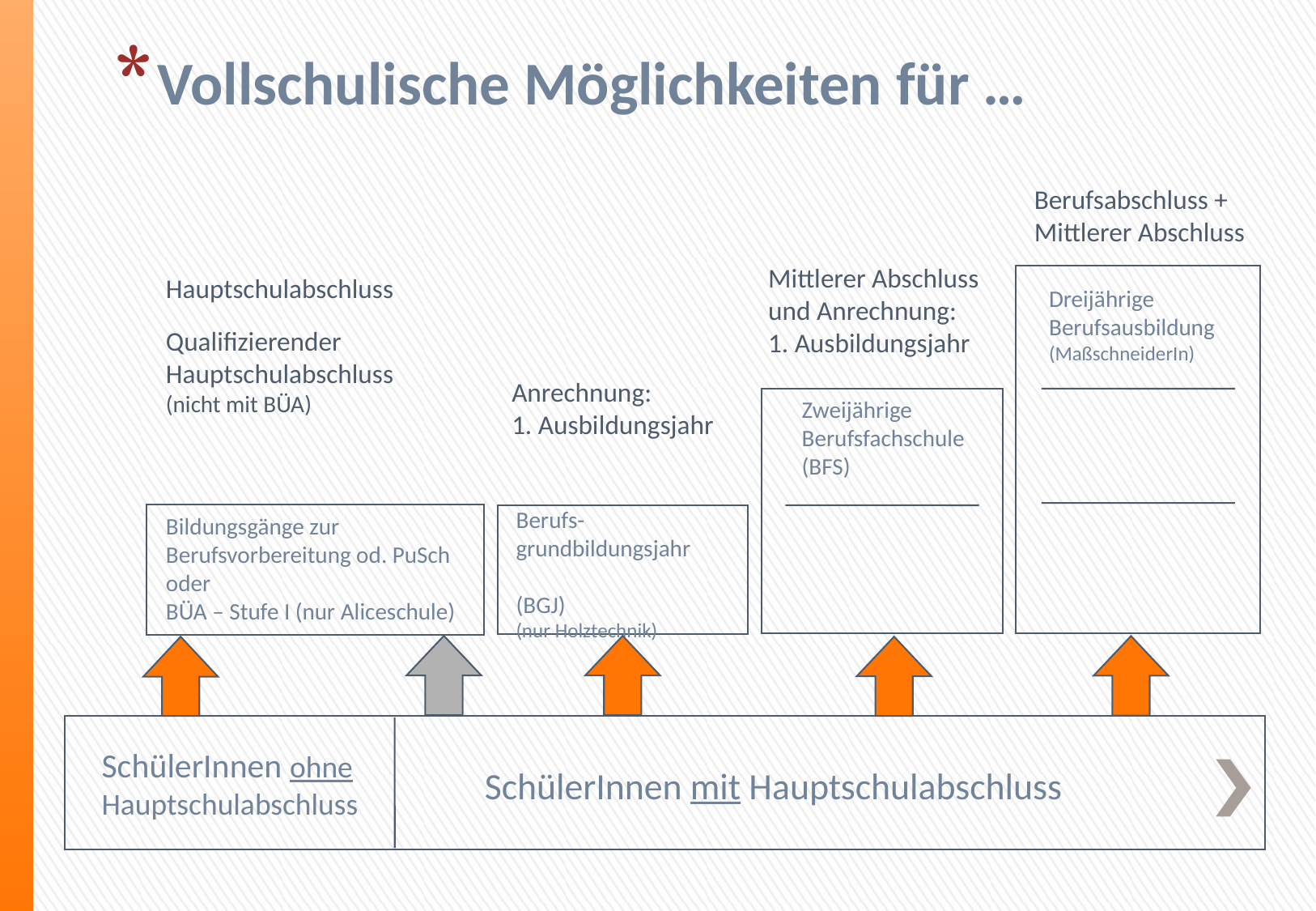

Vollschulische Möglichkeiten für …
Berufsabschluss +
Mittlerer Abschluss

Dreijährige
Berufsausbildung
(MaßschneiderIn)

Mittlerer Abschluss
und Anrechnung:
1. Ausbildungsjahr

Zweijährige
Berufsfachschule
(BFS)

Hauptschulabschluss
Qualifizierender Hauptschulabschluss
(nicht mit BÜA)

Bildungsgänge zur
Berufsvorbereitung od. PuSch
oder
BÜA – Stufe I (nur Aliceschule)
Anrechnung:
1. Ausbildungsjahr
Berufs-
grundbildungsjahr
(BGJ)
(nur Holztechnik)

SchülerInnen ohne
Hauptschulabschluss
SchülerInnen mit Hauptschulabschluss